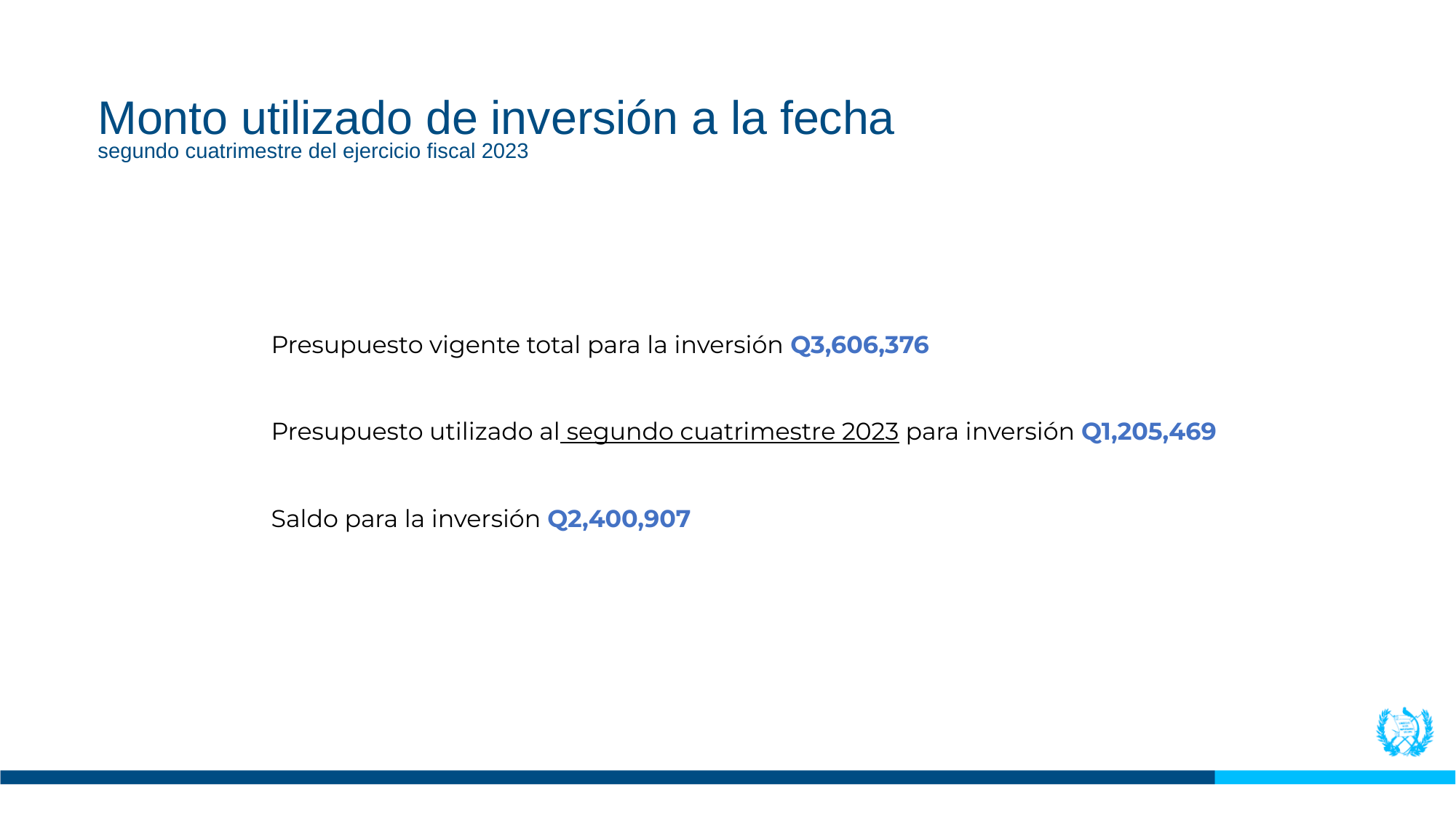

Monto utilizado de inversión a la fecha
segundo cuatrimestre del ejercicio fiscal 2023
Presupuesto vigente total para la inversión Q3,606,376

Presupuesto utilizado al segundo cuatrimestre 2023 para inversión Q1,205,469

Saldo para la inversión Q2,400,907